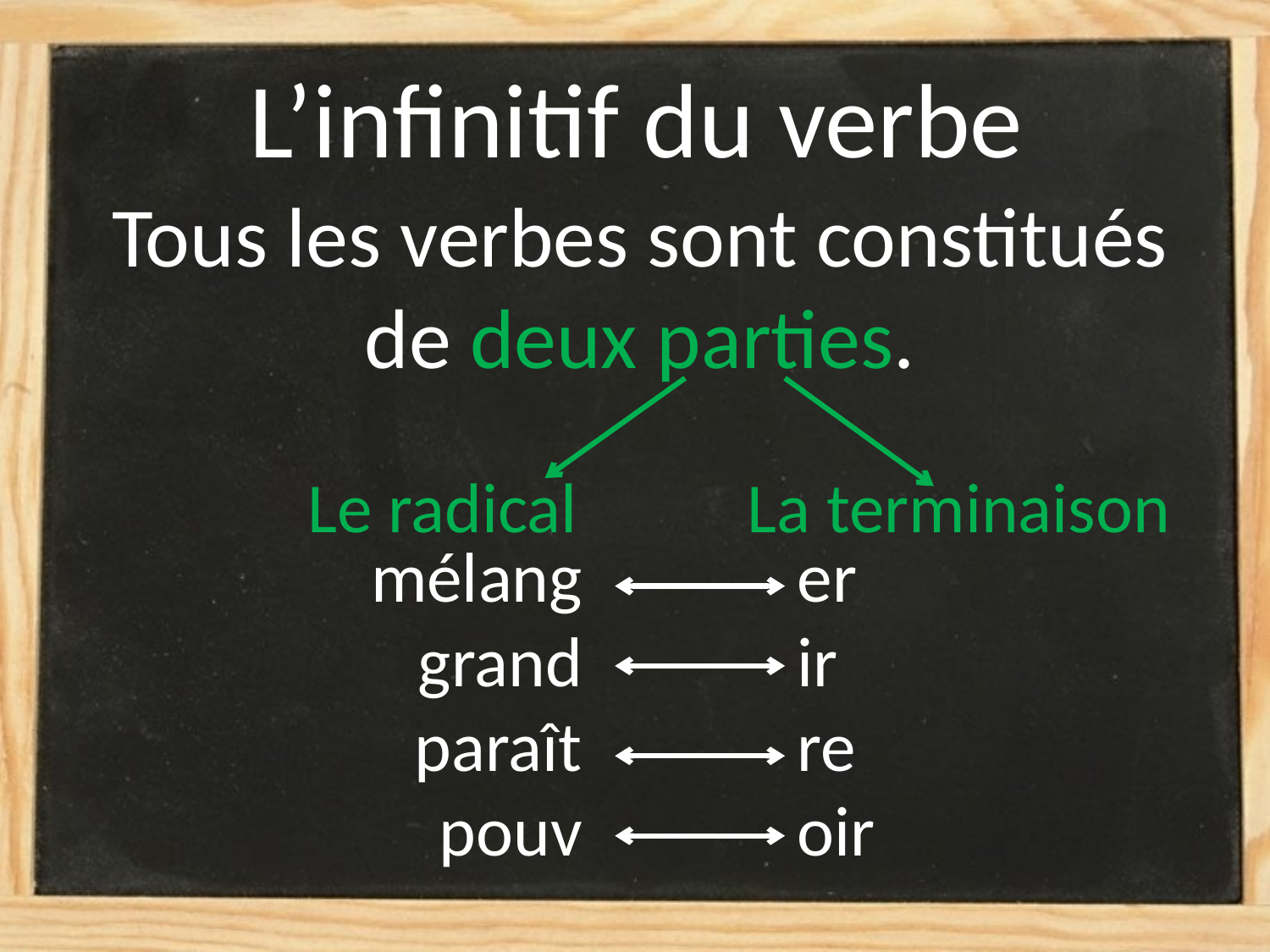

# L’infinitif du verbe
Tous les verbes sont constitués de deux parties.
Le radical
La terminaison
mélang
grand
paraît
pouv
er
ir
re
oir